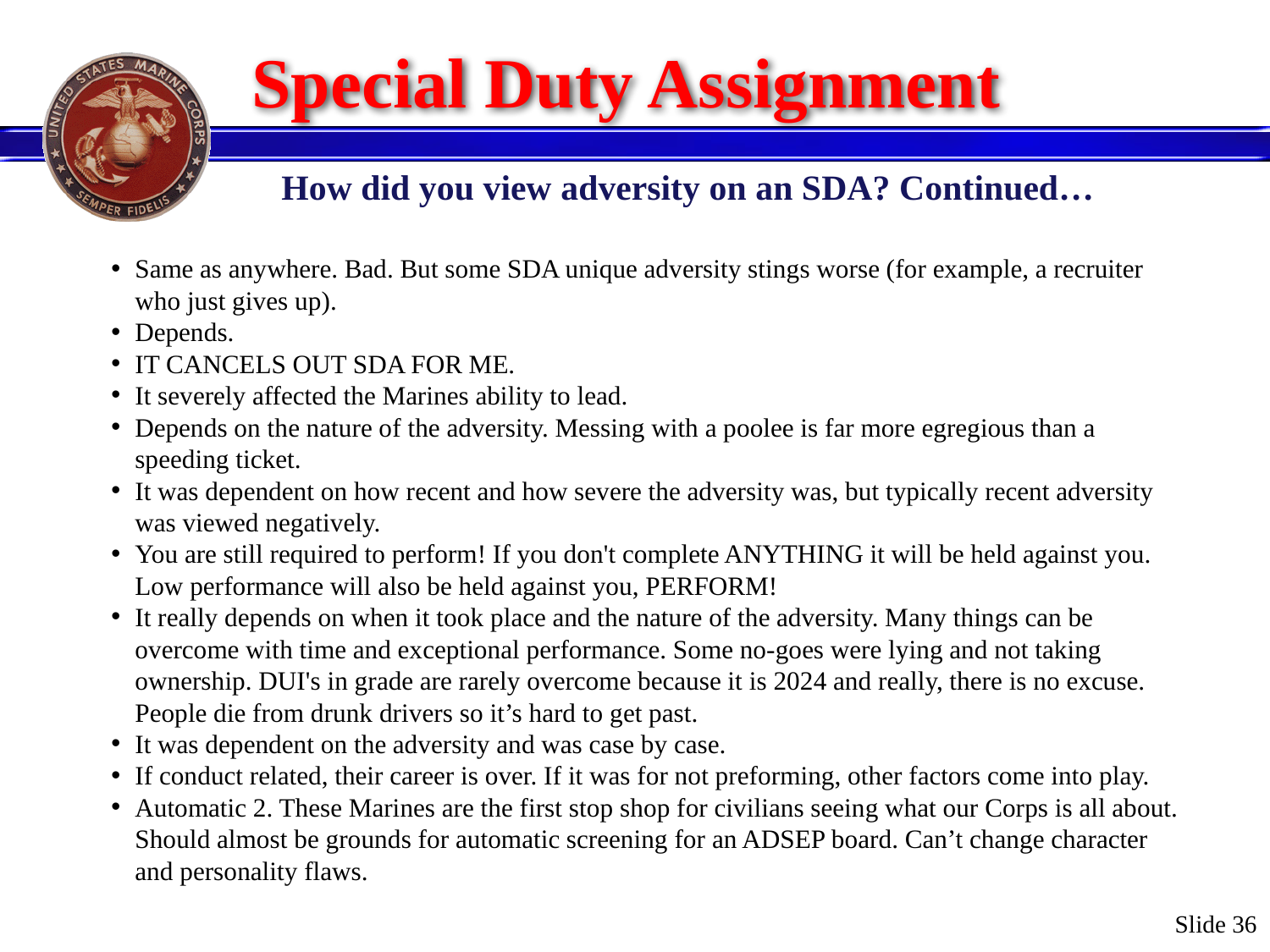

# Special Duty Assignment
How did you view adversity on an SDA? Continued…
Same as anywhere. Bad. But some SDA unique adversity stings worse (for example, a recruiter who just gives up).
Depends.
IT CANCELS OUT SDA FOR ME.
It severely affected the Marines ability to lead.
Depends on the nature of the adversity. Messing with a poolee is far more egregious than a speeding ticket.
It was dependent on how recent and how severe the adversity was, but typically recent adversity was viewed negatively.
You are still required to perform! If you don't complete ANYTHING it will be held against you. Low performance will also be held against you, PERFORM!
It really depends on when it took place and the nature of the adversity. Many things can be overcome with time and exceptional performance. Some no-goes were lying and not taking ownership. DUI's in grade are rarely overcome because it is 2024 and really, there is no excuse. People die from drunk drivers so it’s hard to get past.
It was dependent on the adversity and was case by case.
If conduct related, their career is over. If it was for not preforming, other factors come into play.
Automatic 2. These Marines are the first stop shop for civilians seeing what our Corps is all about. Should almost be grounds for automatic screening for an ADSEP board. Can’t change character and personality flaws.
Slide 36